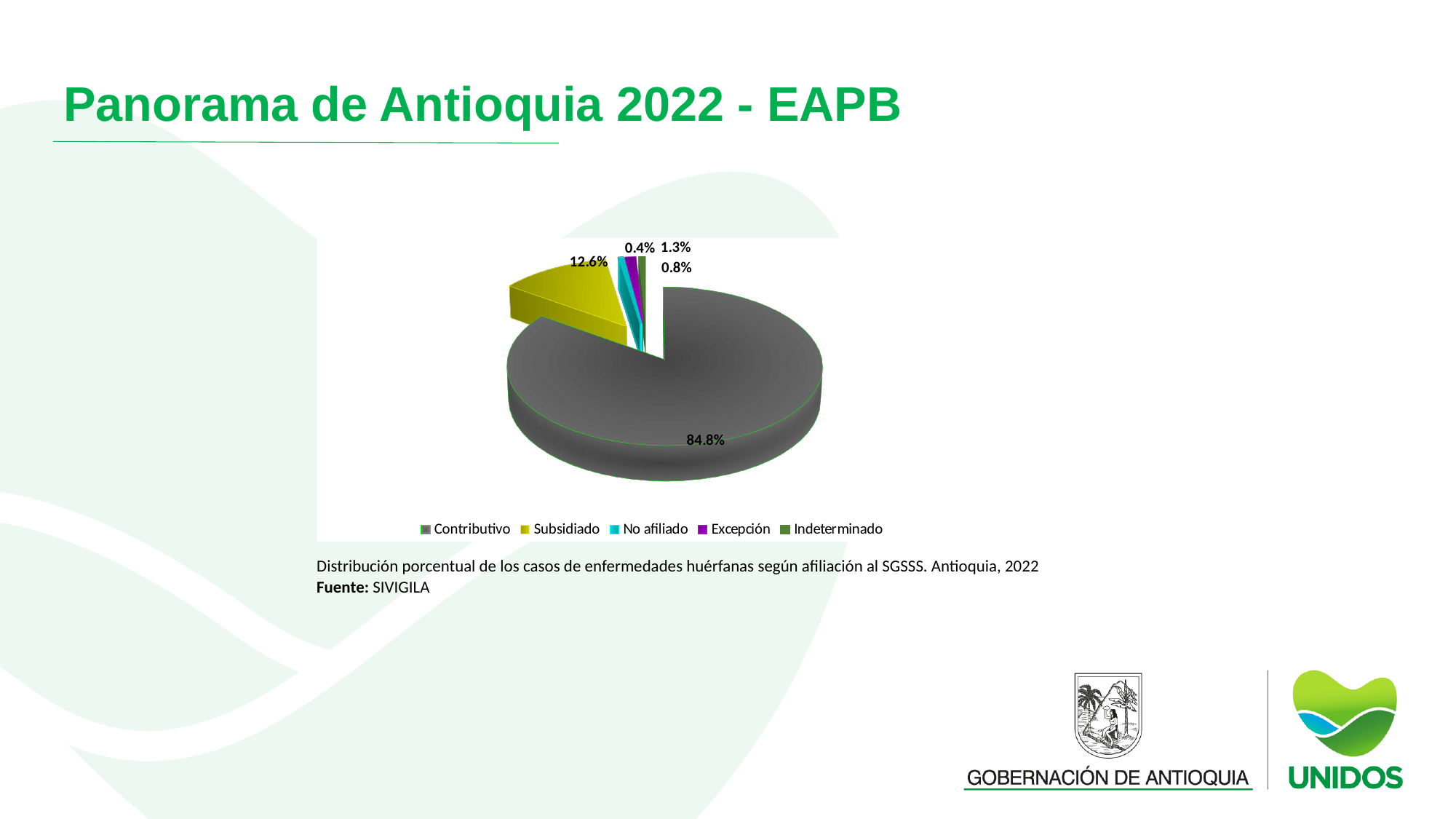

Panorama de Antioquia 2022 - EAPB

[unsupported chart]

Distribución porcentual de los casos de enfermedades huérfanas según afiliación al SGSSS. Antioquia, 2022
Fuente: SIVIGILA